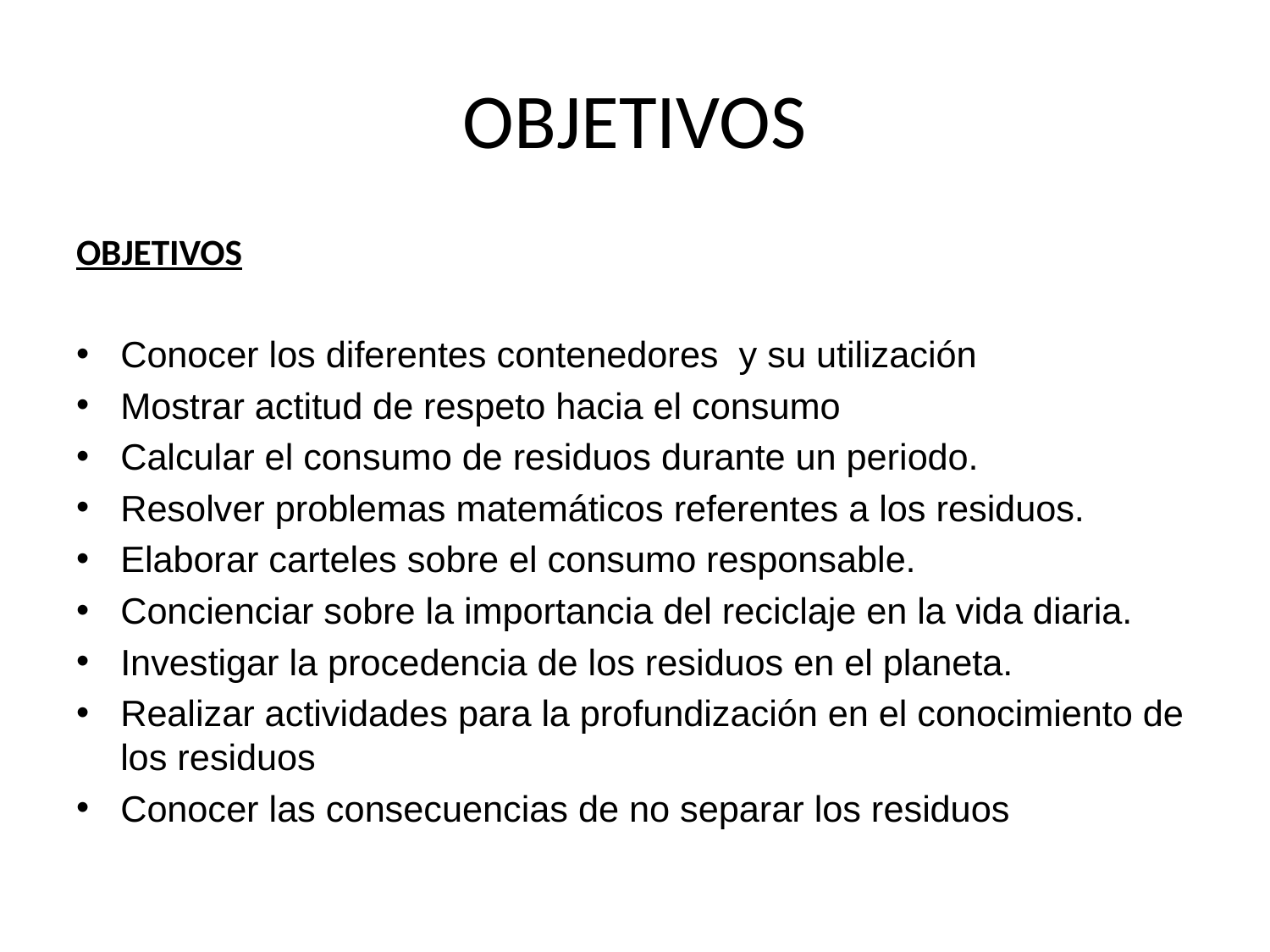

# OBJETIVOS
OBJETIVOS

Conocer los diferentes contenedores  y su utilización
Mostrar actitud de respeto hacia el consumo
Calcular el consumo de residuos durante un periodo.
Resolver problemas matemáticos referentes a los residuos.
Elaborar carteles sobre el consumo responsable.
Concienciar sobre la importancia del reciclaje en la vida diaria.
Investigar la procedencia de los residuos en el planeta.
Realizar actividades para la profundización en el conocimiento de los residuos
Conocer las consecuencias de no separar los residuos